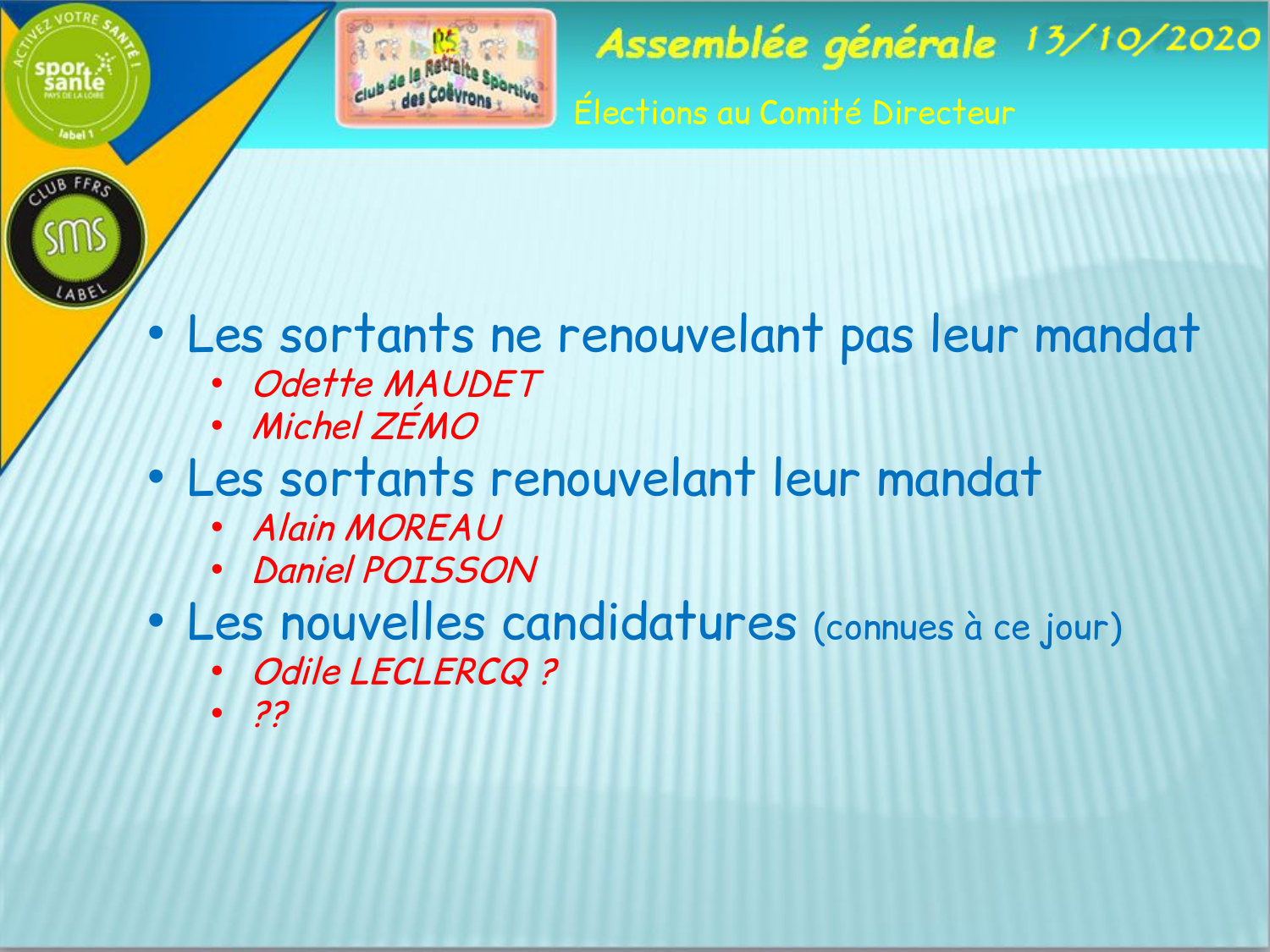

Élections au Comité Directeur
Les sortants ne renouvelant pas leur mandat
Odette MAUDET
Michel ZÉMO
Les sortants renouvelant leur mandat
Alain MOREAU
Daniel POISSON
Les nouvelles candidatures (connues à ce jour)
Odile LECLERCQ ?
??